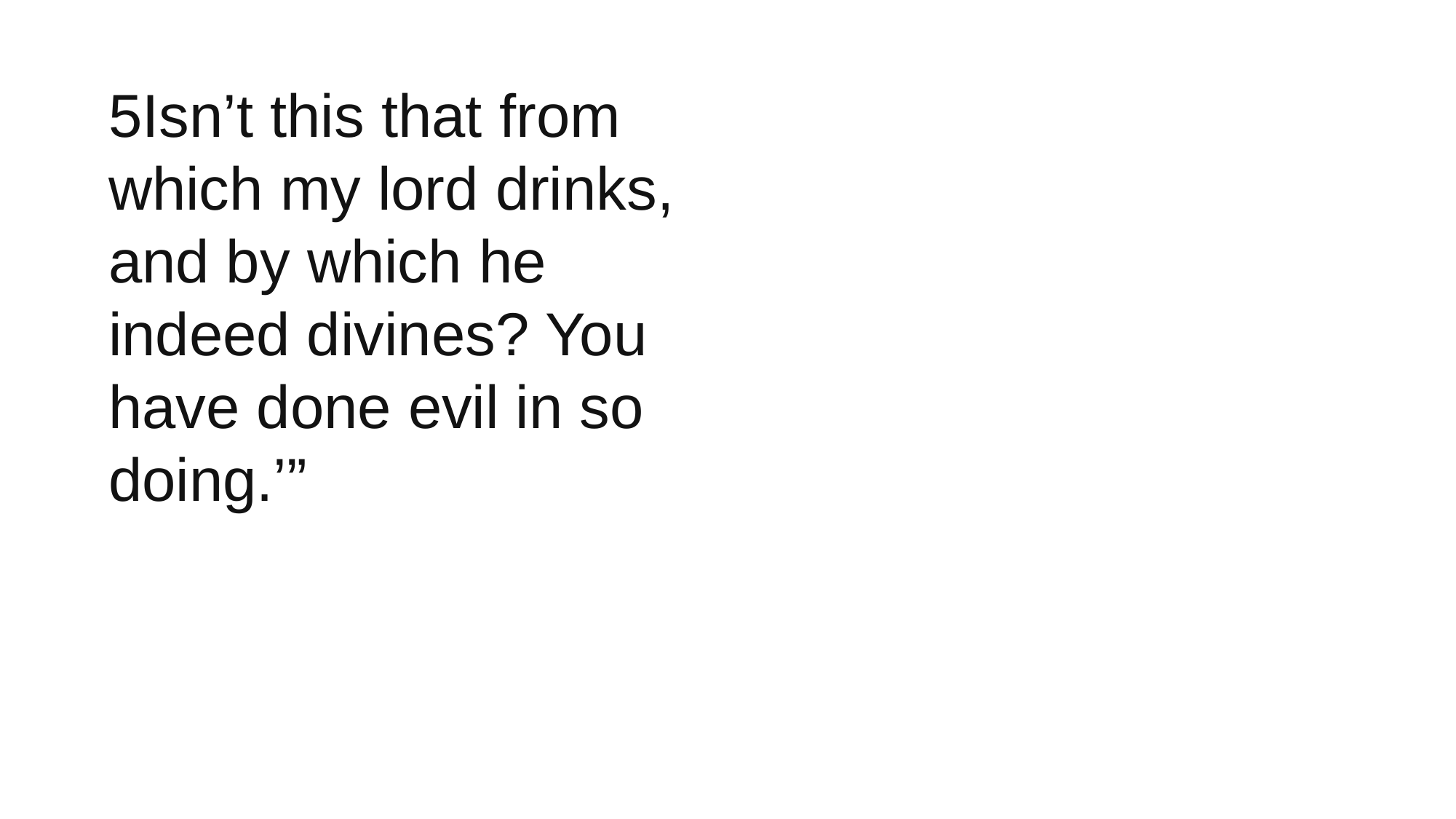

5Isn’t this that from which my lord drinks, and by which he indeed divines? You have done evil in so doing.’”